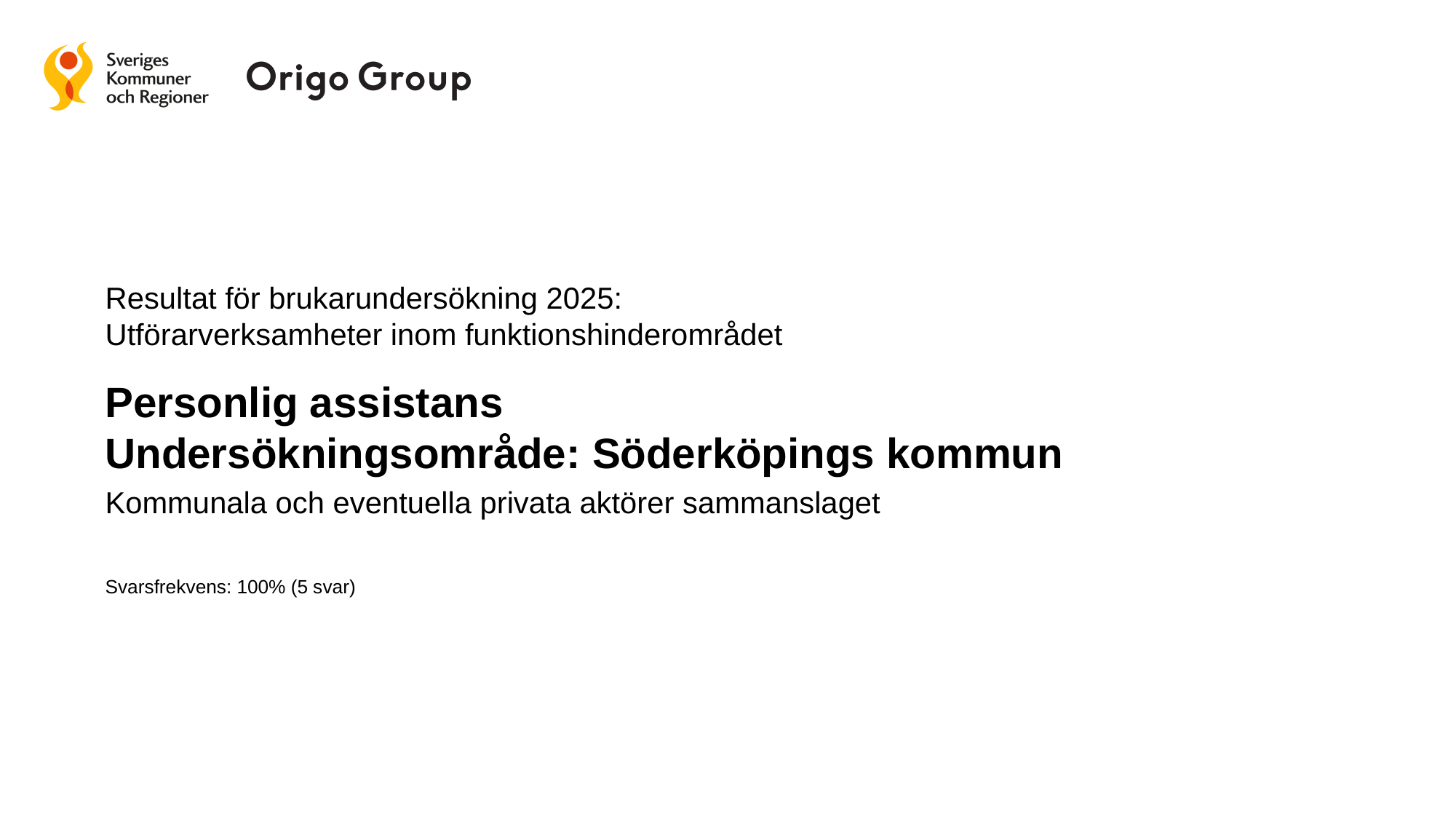

# Resultat för brukarundersökning 2025:
Utförarverksamheter inom funktionshinderområdet
Personlig assistans
Undersökningsområde: Söderköpings kommun
Kommunala och eventuella privata aktörer sammanslaget
Svarsfrekvens: 100% (5 svar)